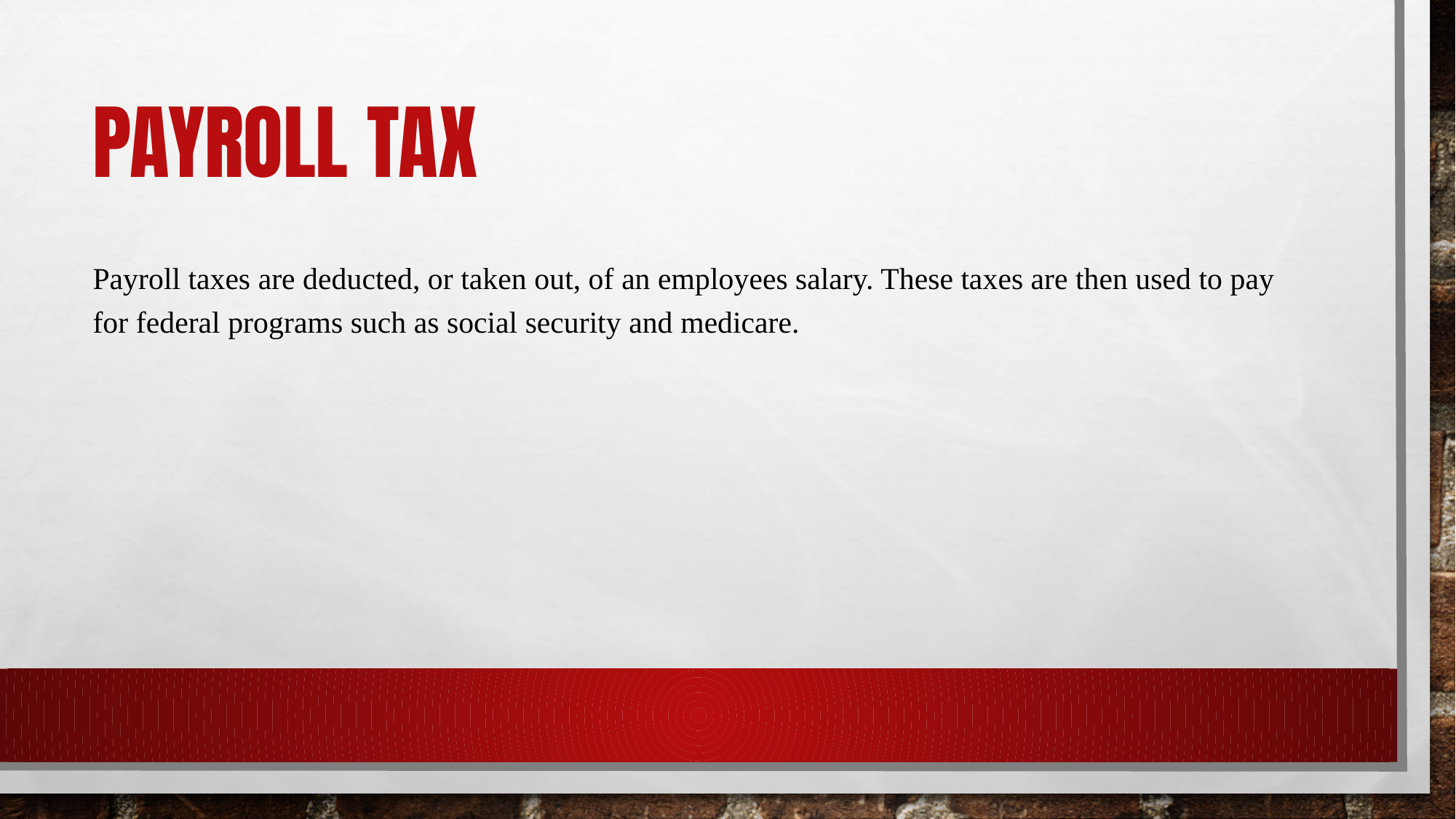

# Payroll Tax
Payroll taxes are deducted, or taken out, of an employees salary. These taxes are then used to pay for federal programs such as social security and medicare.